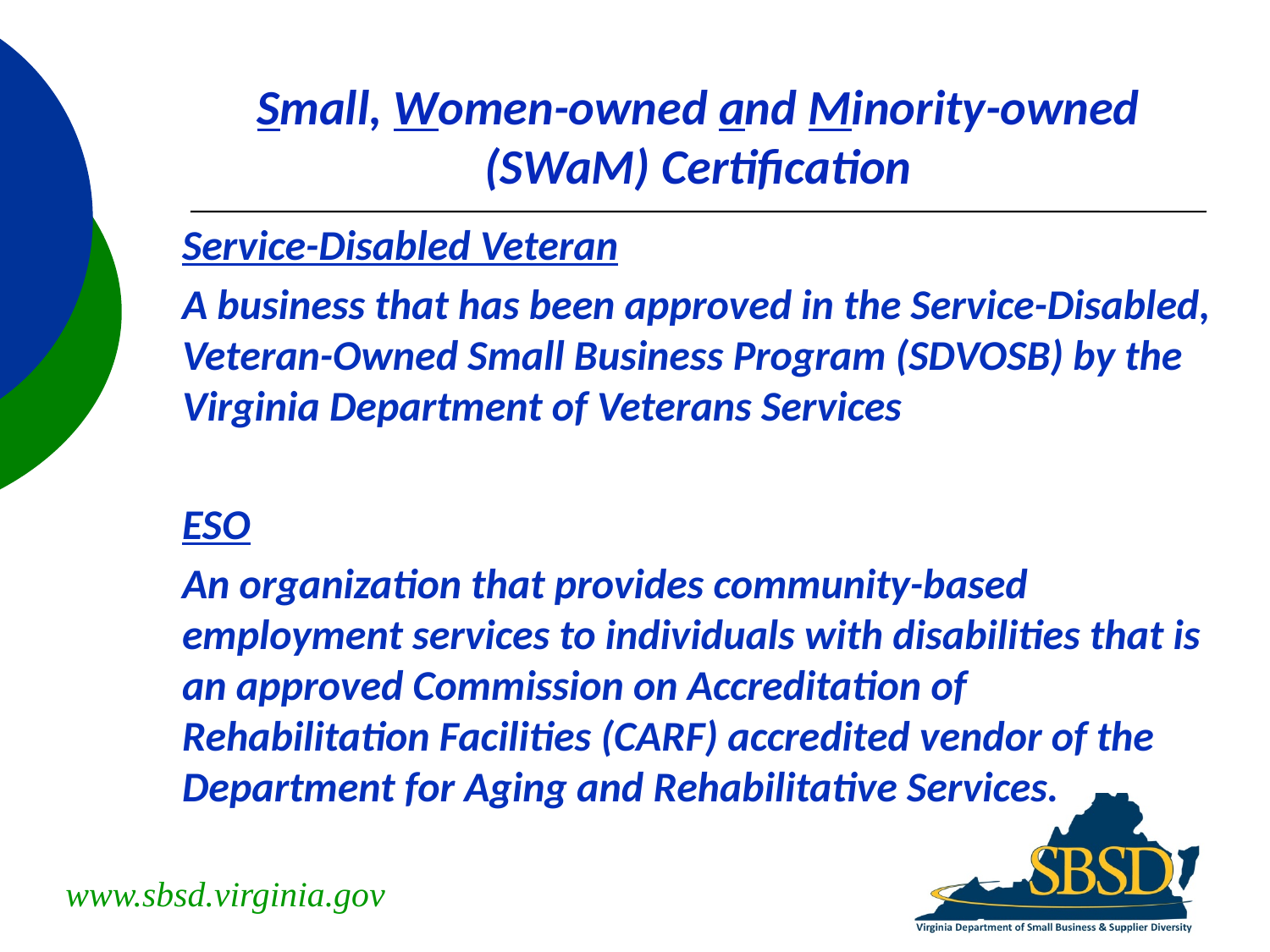

# Small, Women-owned and Minority-owned (SWaM) Certification
Service-Disabled Veteran
A business that has been approved in the Service-Disabled, Veteran-Owned Small Business Program (SDVOSB) by the Virginia Department of Veterans Services

ESO
An organization that provides community-based employment services to individuals with disabilities that is an approved Commission on Accreditation of Rehabilitation Facilities (CARF) accredited vendor of the Department for Aging and Rehabilitative Services.

www.sbsd.virginia.gov